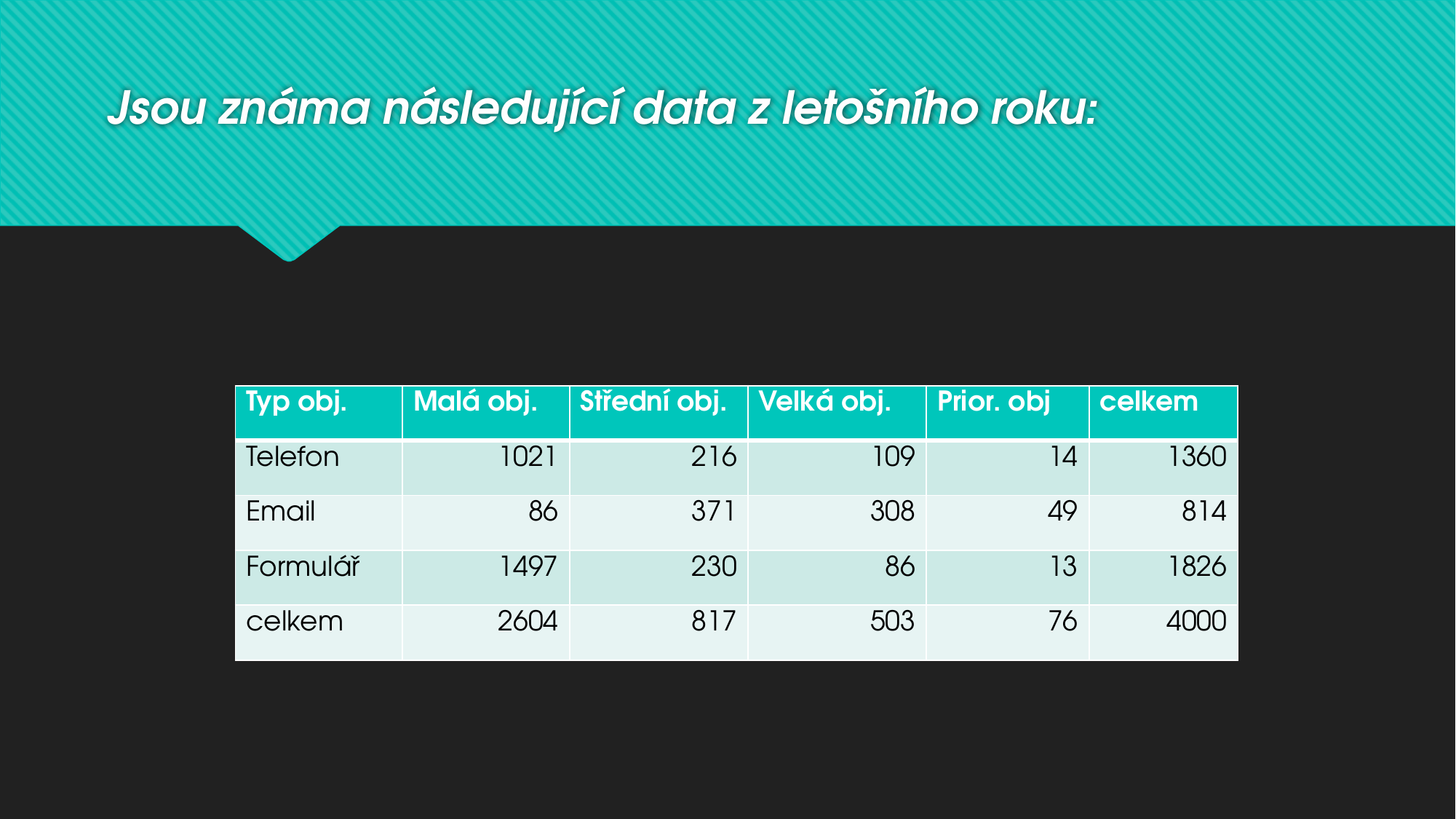

# Jsou známa následující data z letošního roku:

| Typ obj. | Malá obj. | Střední obj. | Velká obj. | Prior. obj | celkem |
| --- | --- | --- | --- | --- | --- |
| Telefon | 1021 | 216 | 109 | 14 | 1360 |
| Email | 86 | 371 | 308 | 49 | 814 |
| Formulář | 1497 | 230 | 86 | 13 | 1826 |
| celkem | 2604 | 817 | 503 | 76 | 4000 |